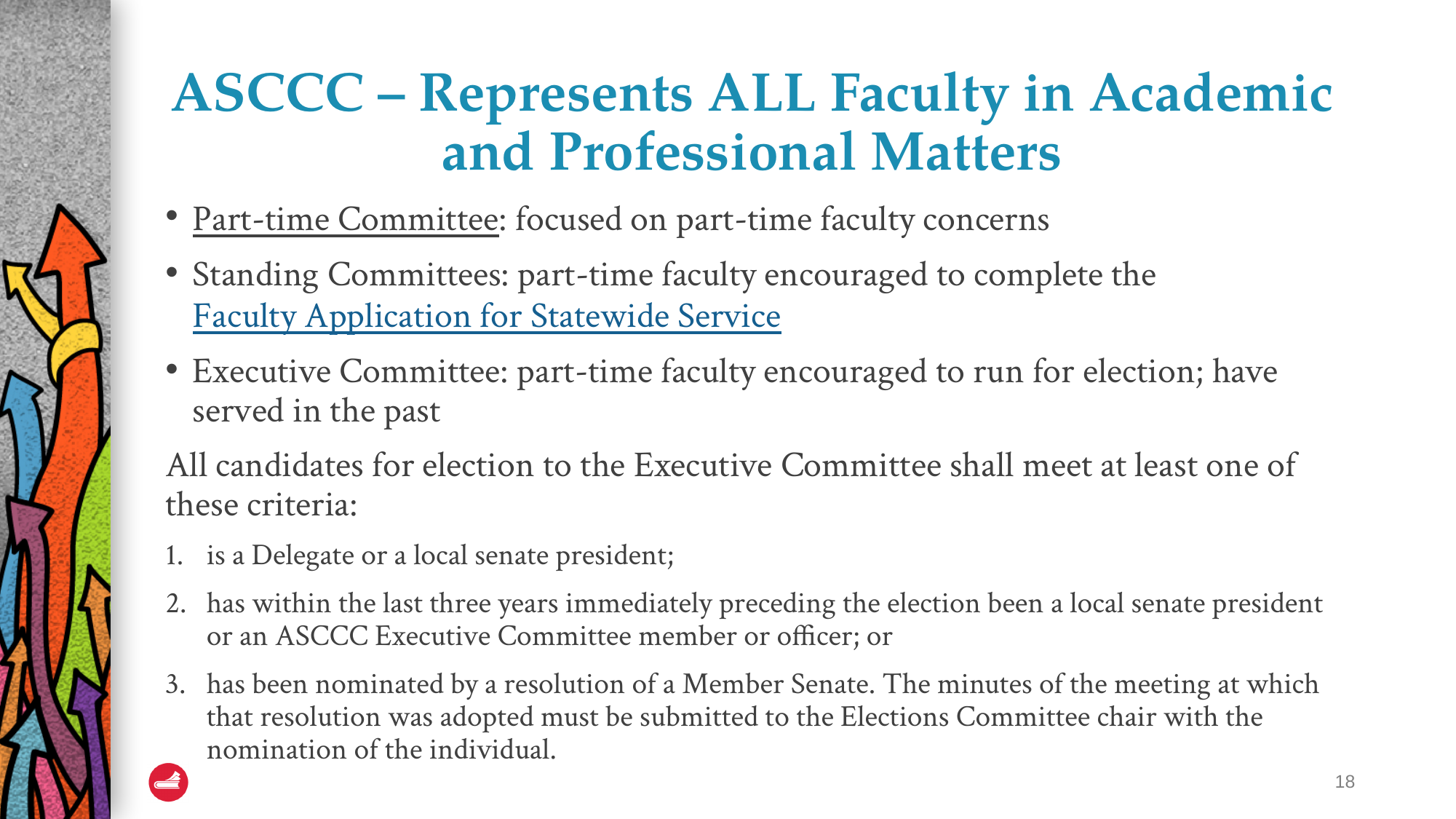

# ASCCC – Represents ALL Faculty in Academic and Professional Matters
Part-time Committee: focused on part-time faculty concerns
Standing Committees: part-time faculty encouraged to complete the Faculty Application for Statewide Service
Executive Committee: part-time faculty encouraged to run for election; have served in the past
All candidates for election to the Executive Committee shall meet at least one of these criteria:
is a Delegate or a local senate president;
has within the last three years immediately preceding the election been a local senate president or an ASCCC Executive Committee member or officer; or
has been nominated by a resolution of a Member Senate. The minutes of the meeting at which that resolution was adopted must be submitted to the Elections Committee chair with the nomination of the individual.

18